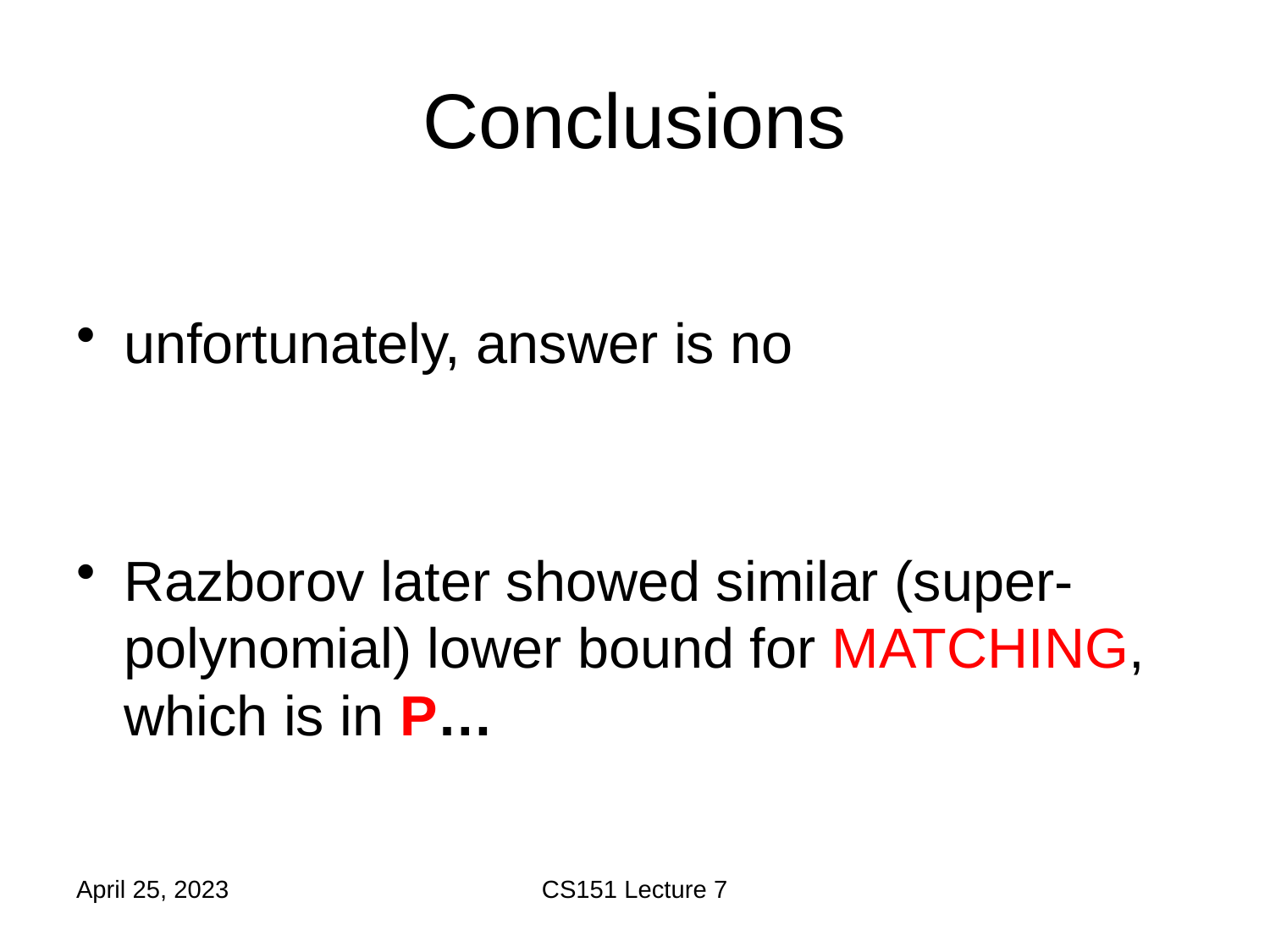

# Conclusions

unfortunately, answer is no

Razborov later showed similar (super-polynomial) lower bound for MATCHING, which is in P…
April 25, 2023
CS151 Lecture 7